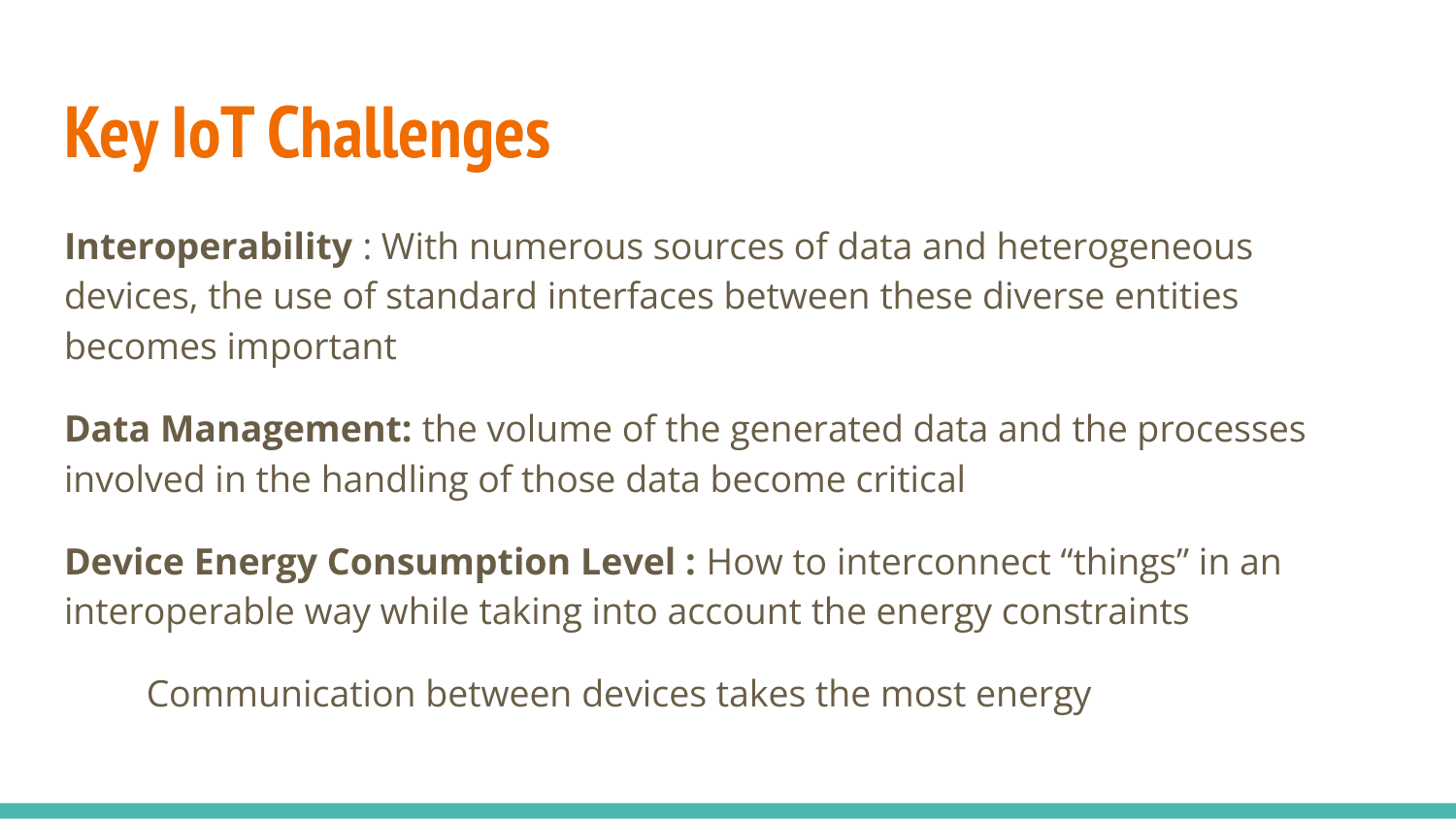

# Key IoT Challenges

Interoperability : With numerous sources of data and heterogeneous devices, the use of standard interfaces between these diverse entities becomes important
Data Management: the volume of the generated data and the processes involved in the handling of those data become critical
Device Energy Consumption Level : How to interconnect “things” in an interoperable way while taking into account the energy constraints
 Communication between devices takes the most energy